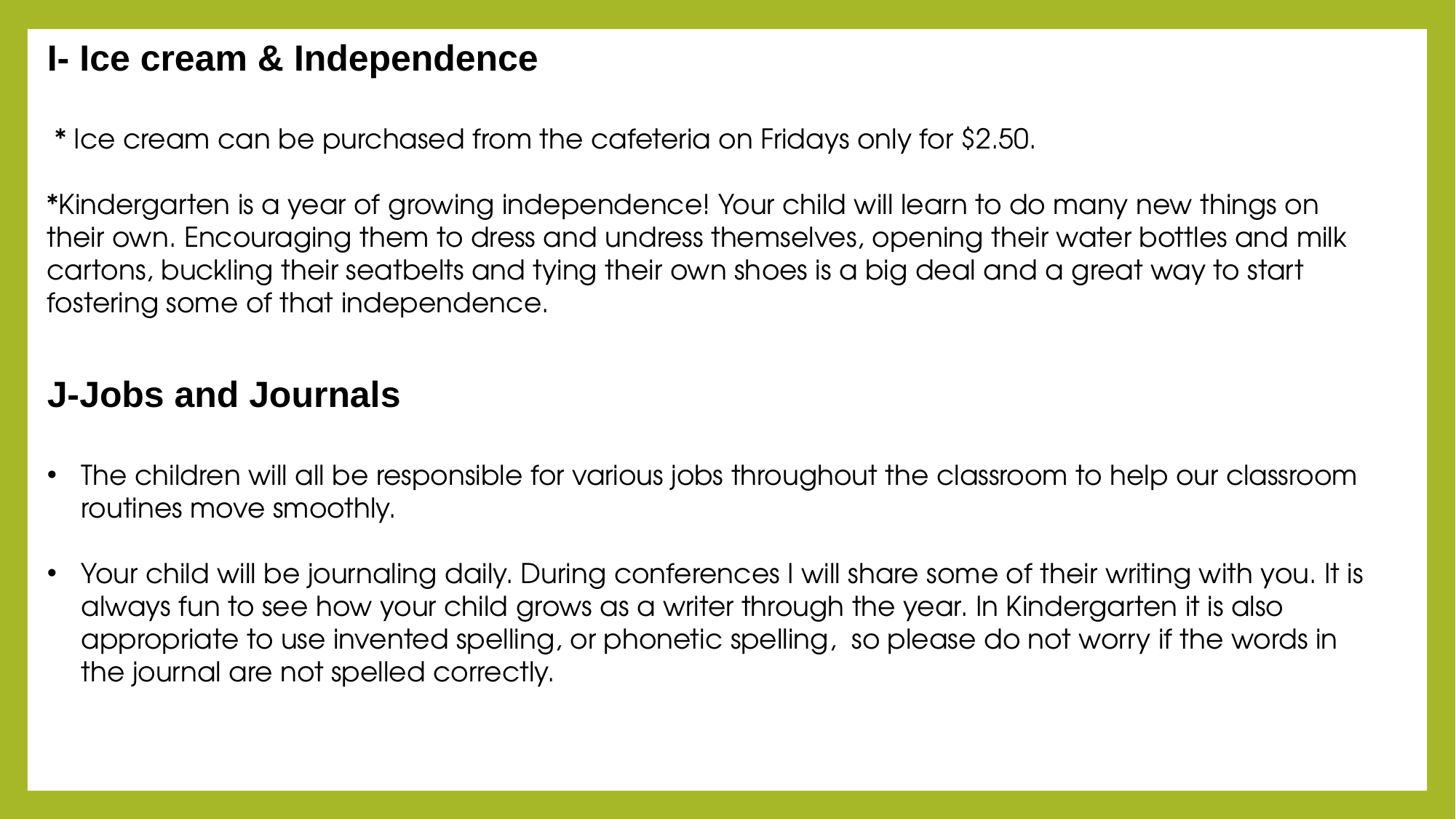

I- Ice cream & Independence

 * Ice cream can be purchased from the cafeteria on Fridays only for $2.50.

*Kindergarten is a year of growing independence! Your child will learn to do many new things on their own. Encouraging them to dress and undress themselves, opening their water bottles and milk cartons, buckling their seatbelts and tying their own shoes is a big deal and a great way to start fostering some of that independence.
J-Jobs and Journals

The children will all be responsible for various jobs throughout the classroom to help our classroom routines move smoothly.

Your child will be journaling daily. During conferences I will share some of their writing with you. It is always fun to see how your child grows as a writer through the year. In Kindergarten it is also appropriate to use invented spelling, or phonetic spelling,  so please do not worry if the words in the journal are not spelled correctly.